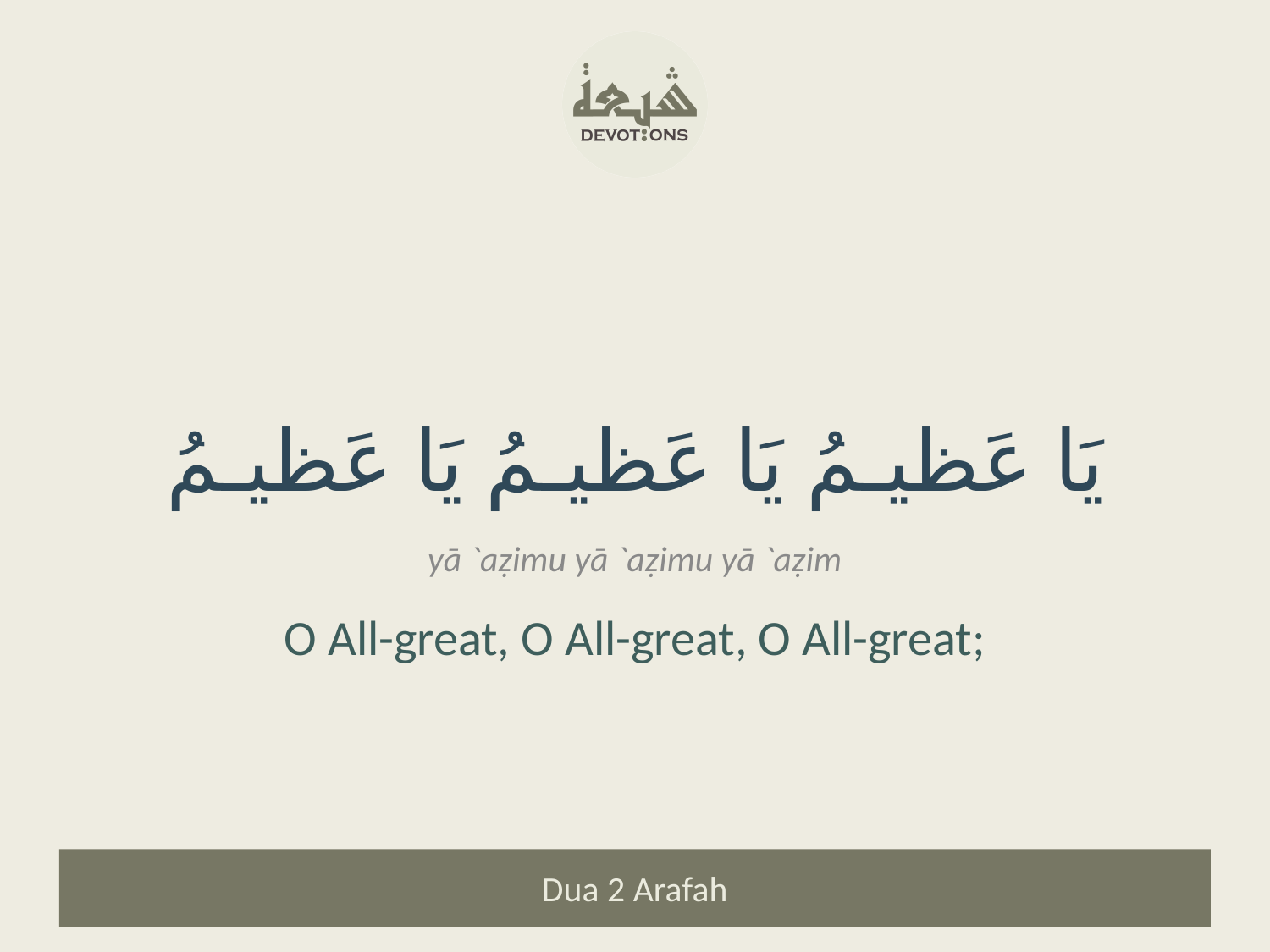

يَا عَظيـمُ يَا عَظيـمُ يَا عَظيـمُ
yā `aẓimu yā `aẓimu yā `aẓim
O All-great, O All-great, O All-great;
Dua 2 Arafah